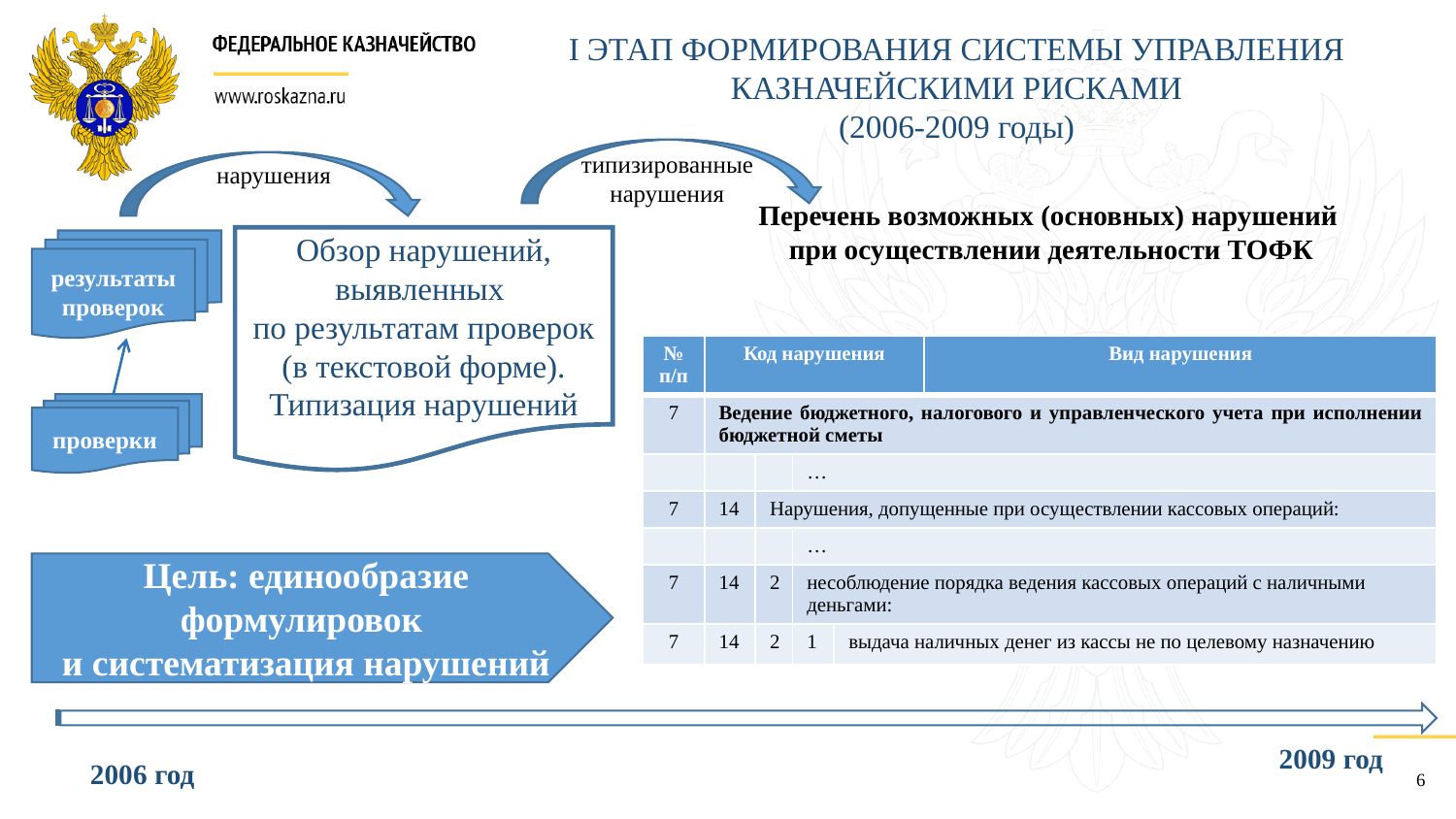

I ЭТАП ФОРМИРОВАНИЯ СИСТЕМЫ УПРАВЛЕНИЯ КАЗНАЧЕЙСКИМИ РИСКАМИ
(2006-2009 годы)

типизированные
нарушения

нарушения
Перечень возможных (основных) нарушений
при осуществлении деятельности ТОФК
Обзор нарушений, выявленных
по результатам проверок
(в текстовой форме).
Типизация нарушений
результаты
проверок
| № п/п | Код нарушения |  |  |  | Вид нарушения |
| --- | --- | --- | --- | --- | --- |
| 7 | Ведение бюджетного, налогового и управленческого учета при исполнении бюджетной сметы |  |  |  |  |
|  |  |  | … |  |  |
| 7 | 14 | Нарушения, допущенные при осуществлении кассовых операций: |  |  |  |
|  |  |  | … |  |  |
| 7 | 14 | 2 | несоблюдение порядка ведения кассовых операций с наличными деньгами: |  |  |
| 7 | 14 | 2 | 1 | выдача наличных денег из кассы не по целевому назначению |  |
проверки
Цель: единообразие формулировок
и систематизация нарушений

2009 год
2006 год
6